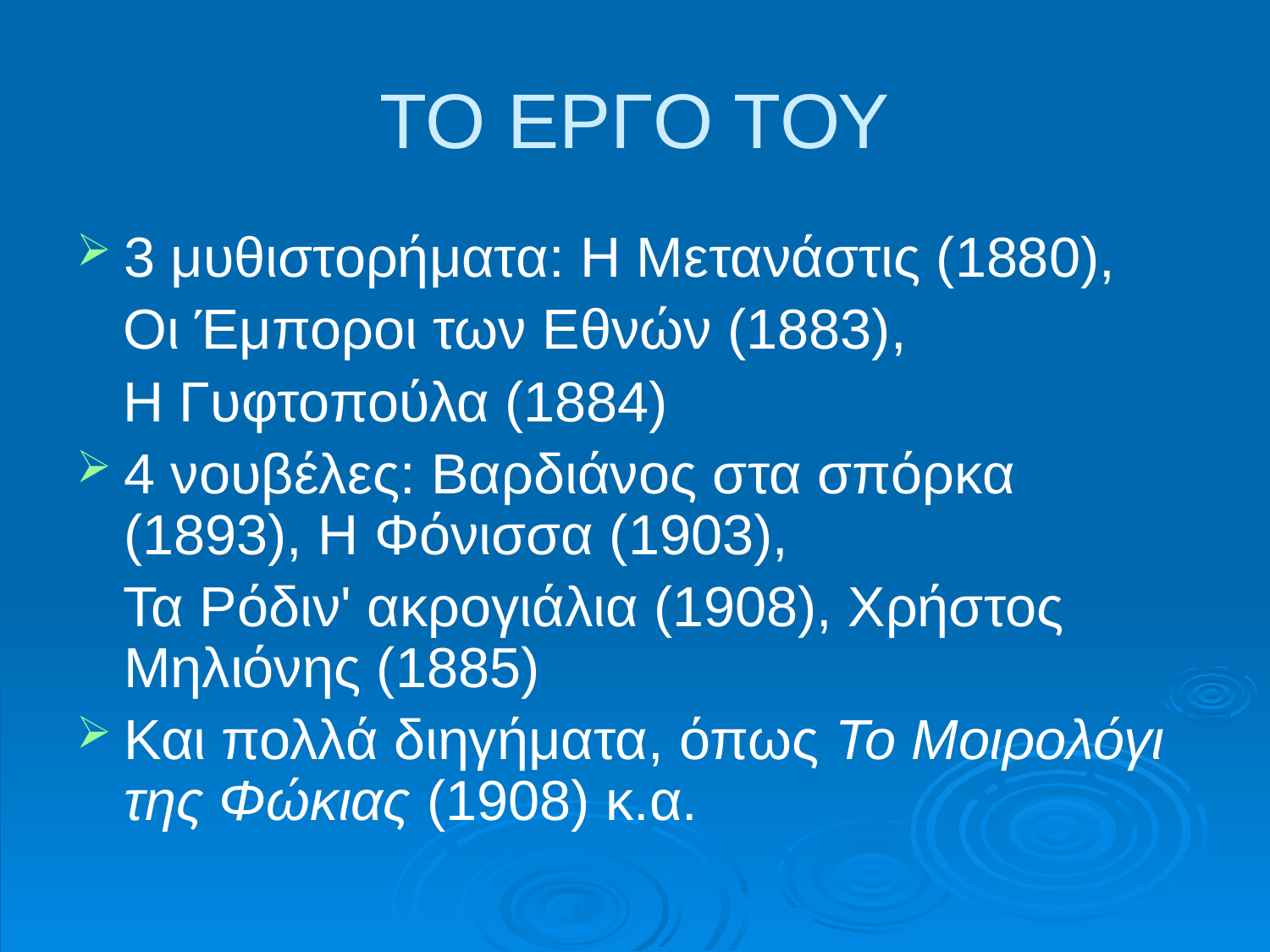

# ΤΟ ΕΡΓΟ ΤΟΥ
3 μυθιστορήματα: Η Μετανάστις (1880),
   Οι Έμποροι των Εθνών (1883),
   Η Γυφτοπούλα (1884)
4 νουβέλες: Βαρδιάνος στα σπόρκα (1893), Η Φόνισσα (1903),
   Τα Ρόδιν' ακρογιάλια (1908), Χρήστος Μηλιόνης (1885)
Και πολλά διηγήματα, όπως Το Μοιρολόγι της Φώκιας (1908) κ.α.